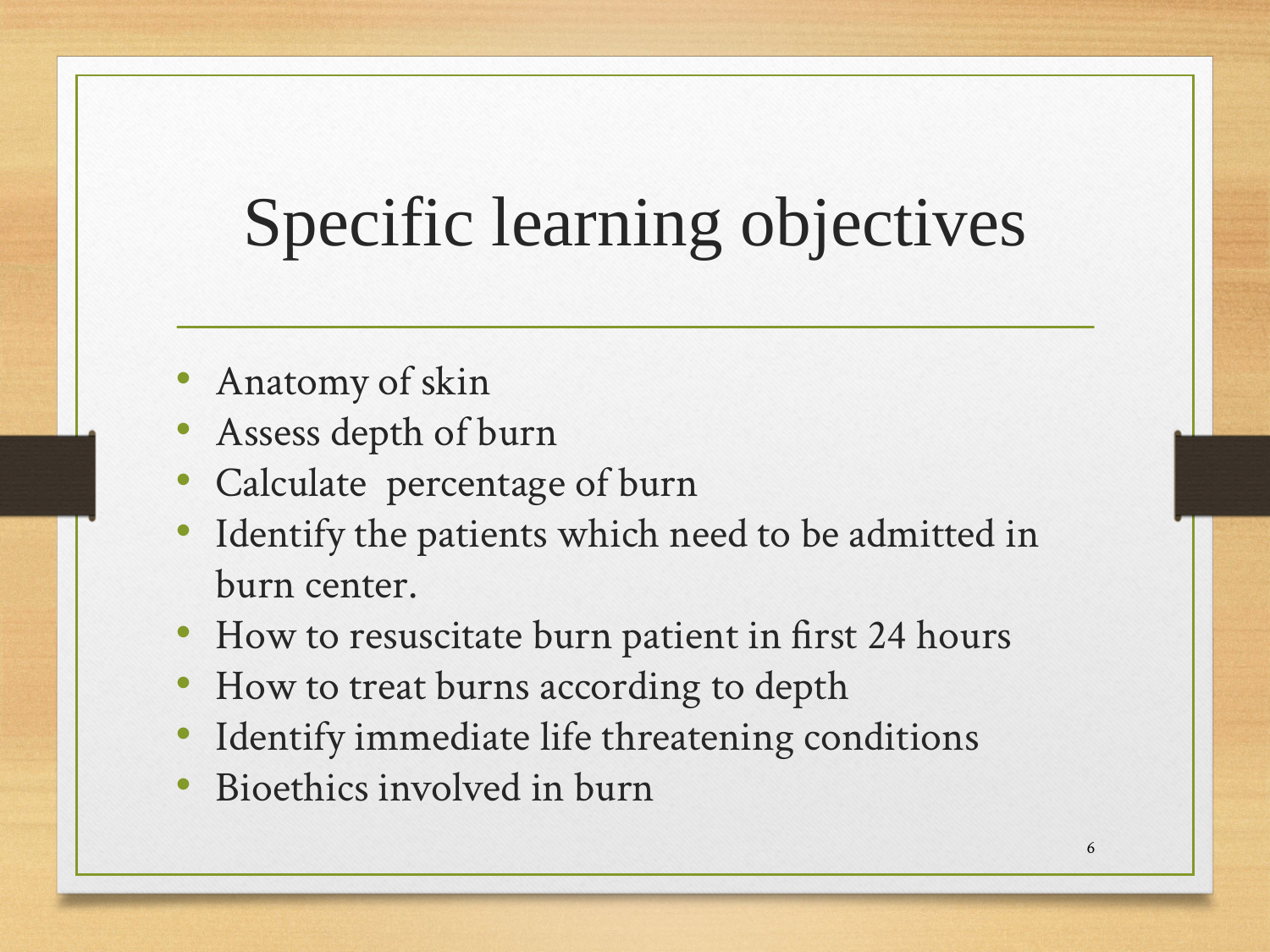

# Specific learning objectives
Anatomy of skin
Assess depth of burn
Calculate  percentage of burn
Identify the patients which need to be admitted in burn center.
How to resuscitate burn patient in first 24 hours
How to treat burns according to depth
Identify immediate life threatening conditions
Bioethics involved in burn
6